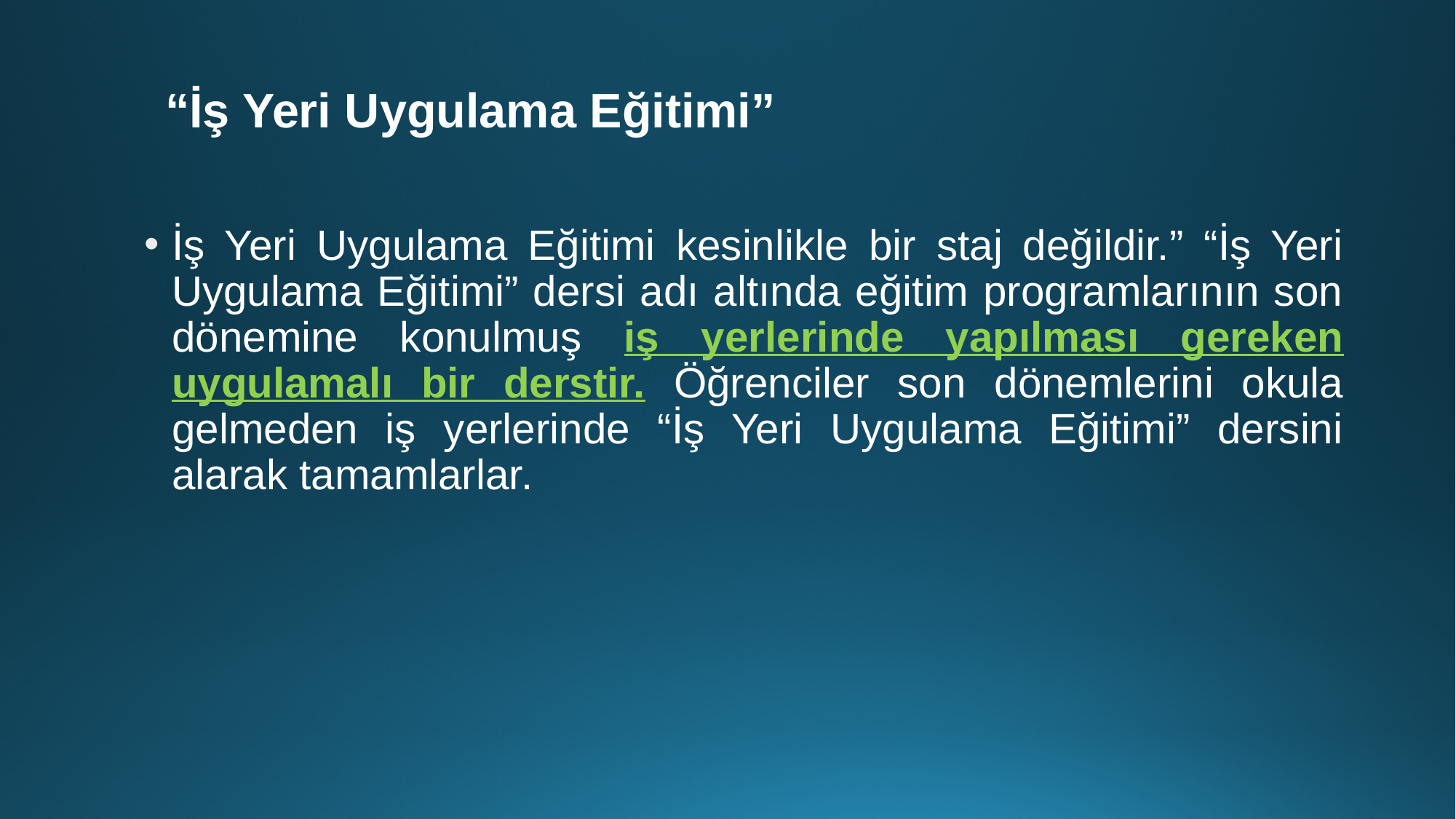

# “İş Yeri Uygulama Eğitimi”
İş Yeri Uygulama Eğitimi kesinlikle bir staj değildir.” “İş Yeri Uygulama Eğitimi” dersi adı altında eğitim programlarının son dönemine konulmuş iş yerlerinde yapılması gereken uygulamalı bir derstir. Öğrenciler son dönemlerini okula gelmeden iş yerlerinde “İş Yeri Uygulama Eğitimi” dersini alarak tamamlarlar.